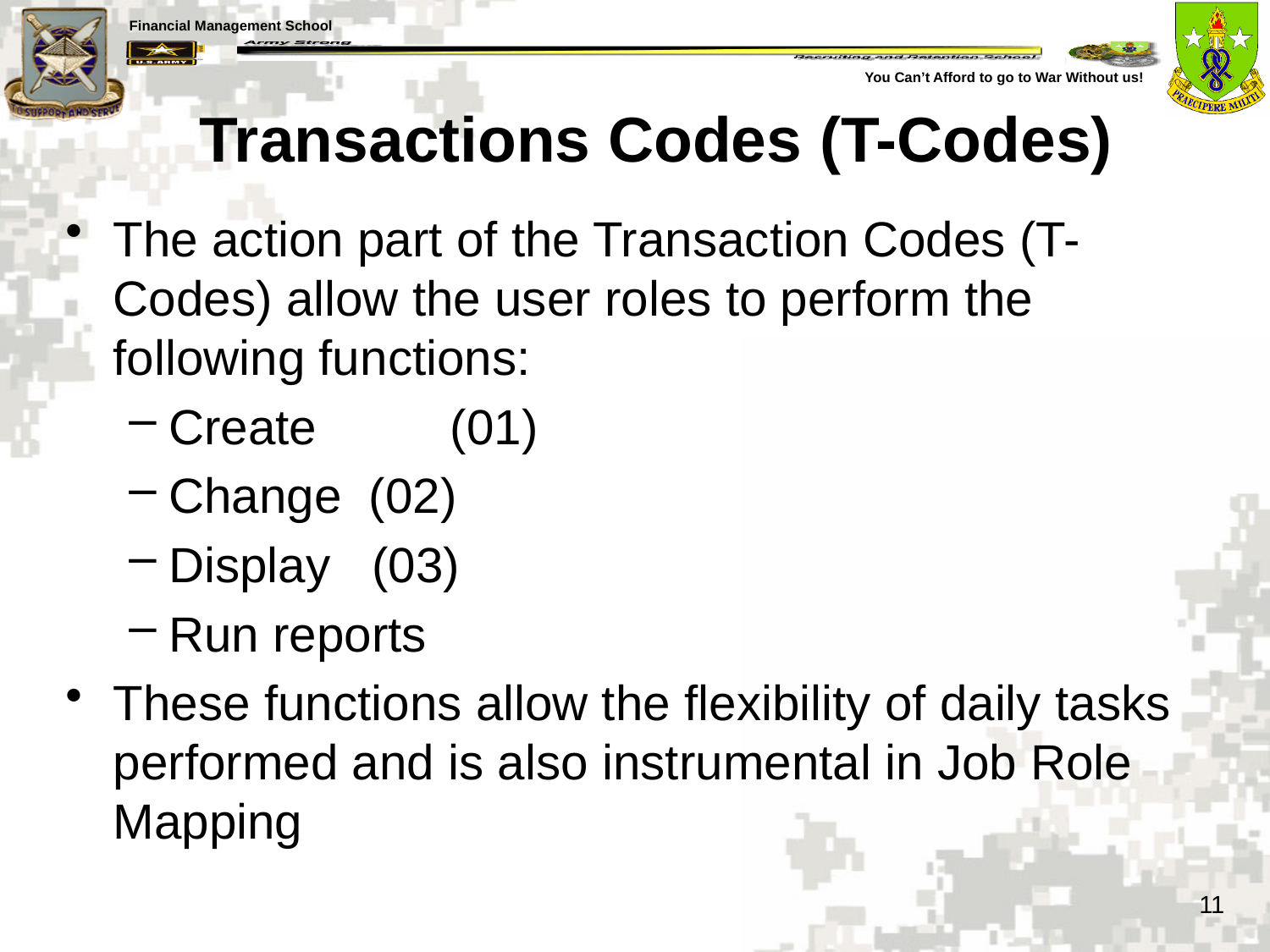

# Transactions Codes (T-Codes)
The action part of the Transaction Codes (T-Codes) allow the user roles to perform the following functions:
Create 	  (01)
Change  (02)
Display   (03)
Run reports
These functions allow the flexibility of daily tasks performed and is also instrumental in Job Role Mapping
11